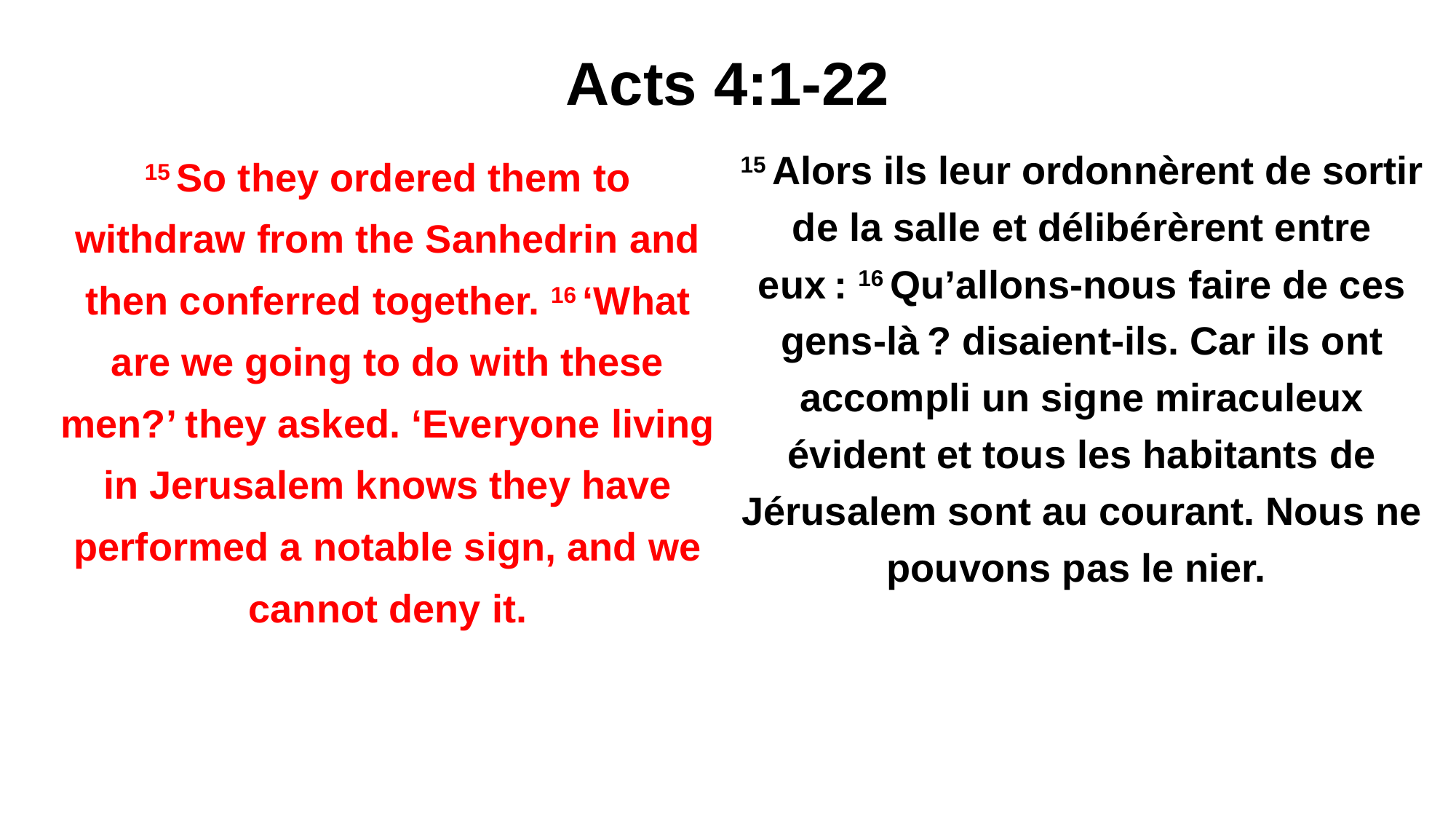

# Acts 4:1-22
15 Alors ils leur ordonnèrent de sortir de la salle et délibérèrent entre eux : 16 Qu’allons-nous faire de ces gens-là ? disaient-ils. Car ils ont accompli un signe miraculeux évident et tous les habitants de Jérusalem sont au courant. Nous ne pouvons pas le nier.
15 So they ordered them to withdraw from the Sanhedrin and then conferred together. 16 ‘What are we going to do with these men?’ they asked. ‘Everyone living in Jerusalem knows they have performed a notable sign, and we cannot deny it.